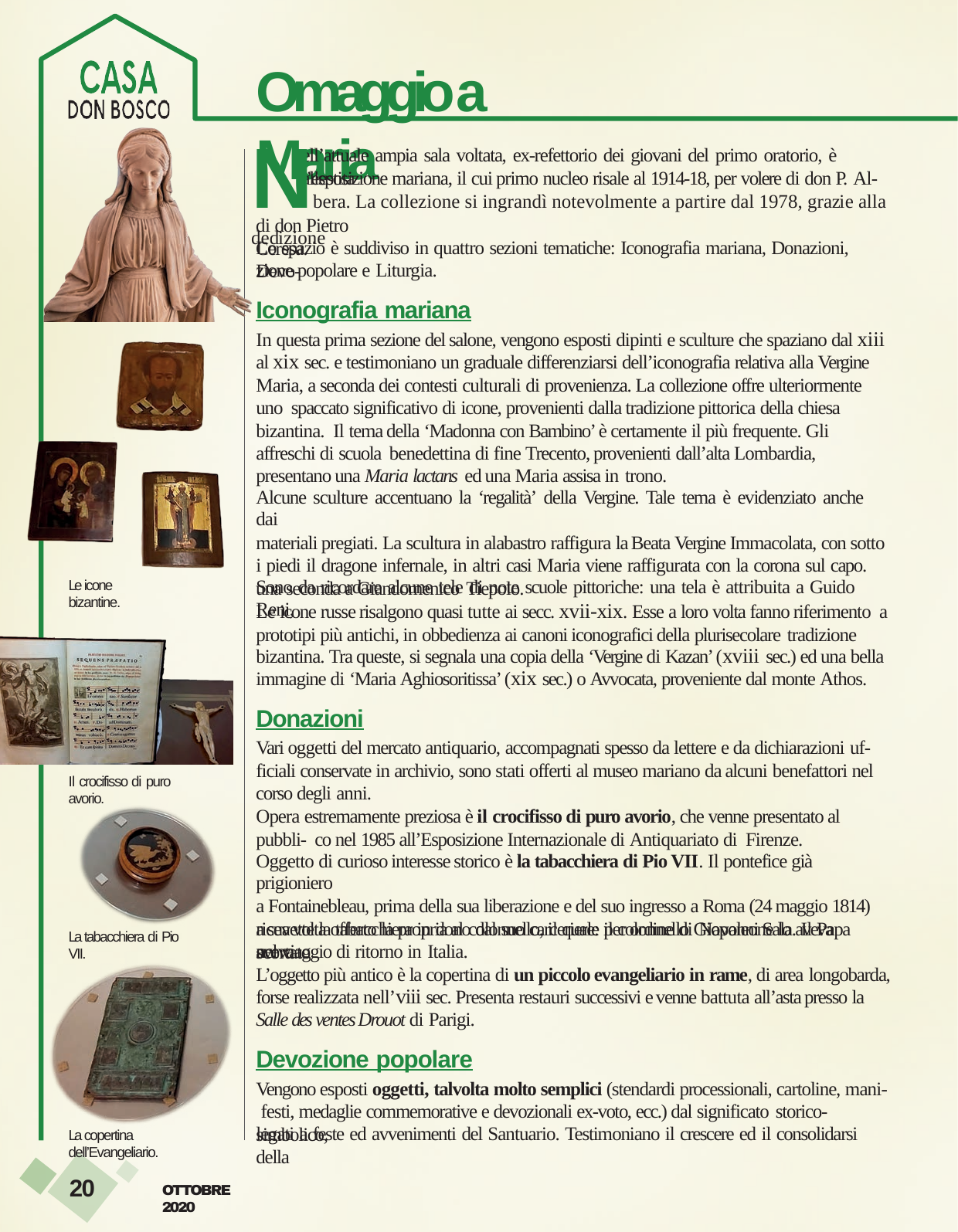

# Omaggio a Maria

Nbera. La collezione si ingrandì notevolmente a partire dal 1978, grazie alla dedizione
ell’attuale ampia sala voltata, ex-refettorio dei giovani del primo oratorio, è allestita
l’esposizione mariana, il cui primo nucleo risale al 1914-18, per volere di don P. Al-
di don Pietro Ceresa.
Lo spazio è suddiviso in quattro sezioni tematiche: Iconografia mariana, Donazioni, Devo-
zione popolare e Liturgia.
Iconografia mariana
In questa prima sezione del salone, vengono esposti dipinti e sculture che spaziano dal xiii  al xix sec. e testimoniano un graduale differenziarsi dell’iconografia relativa alla Vergine  Maria, a seconda dei contesti culturali di provenienza. La collezione offre ulteriormente uno  spaccato significativo di icone, provenienti dalla tradizione pittorica della chiesa bizantina.  Il tema della ‘Madonna con Bambino’ è certamente il più frequente. Gli affreschi di scuola  benedettina di fine Trecento, provenienti dall’alta Lombardia, presentano una Maria lactans  ed una Maria assisa in trono.
Alcune sculture accentuano la ‘regalità’ della Vergine. Tale tema è evidenziato anche dai
materiali pregiati. La scultura in alabastro raffigura la Beata Vergine Immacolata, con sotto  i piedi il dragone infernale, in altri casi Maria viene raffigurata con la corona sul capo.
Sono da ricordare alcune tele di note scuole pittoriche: una tela è attribuita a Guido Reni,
Le icone bizantine.
una seconda a Giandomenico Tiepolo.
Le icone russe risalgono quasi tutte ai secc. xvii-xix. Esse a loro volta fanno riferimento  a prototipi più antichi, in obbedienza ai canoni iconografici della plurisecolare tradizione
bizantina. Tra queste, si segnala una copia della ‘Vergine di Kazan’ (xviii sec.) ed una bella
immagine di ‘Maria Aghiosoritissa’ (xix sec.) o Avvocata, proveniente dal monte Athos.
Donazioni
Vari oggetti del mercato antiquario, accompagnati spesso da lettere e da dichiarazioni uf-
ficiali conservate in archivio, sono stati offerti al museo mariano da alcuni benefattori nel
Il crocifisso di puro avorio.
corso degli anni.
Opera estremamente preziosa è il crocifisso di puro avorio, che venne presentato al pubbli-  co nel 1985 all’Esposizione Internazionale di Antiquariato di Firenze.
Oggetto di curioso interesse storico è la tabacchiera di Pio VII. Il pontefice già prigioniero
a Fontainebleau, prima della sua liberazione e del suo ingresso a Roma (24 maggio 1814)  ricevette la tabacchiera in dono dal suo carceriere: il colonnello Giovanni Sala. Il Papa  aveva
a sua volta offerto la propria al colonnello, il quale per ordine di Napoleone lo aveva scortato
La tabacchiera di Pio VII.
nel viaggio di ritorno in Italia.
L’oggetto più antico è la copertina di un piccolo evangeliario in rame, di area longobarda,
forse realizzata nell’viii sec. Presenta restauri successivi e venne battuta all’asta presso la
Salle des ventes Drouot di Parigi.
Devozione popolare
Vengono esposti oggetti, talvolta molto semplici (stendardi processionali, cartoline, mani-  festi, medaglie commemorative e devozionali ex-voto, ecc.) dal significato storico-simbolico,
legati a feste ed avvenimenti del Santuario. Testimoniano il crescere ed il consolidarsi della
La copertina dell’Evangeliario.
20
OTTOBRE 2020